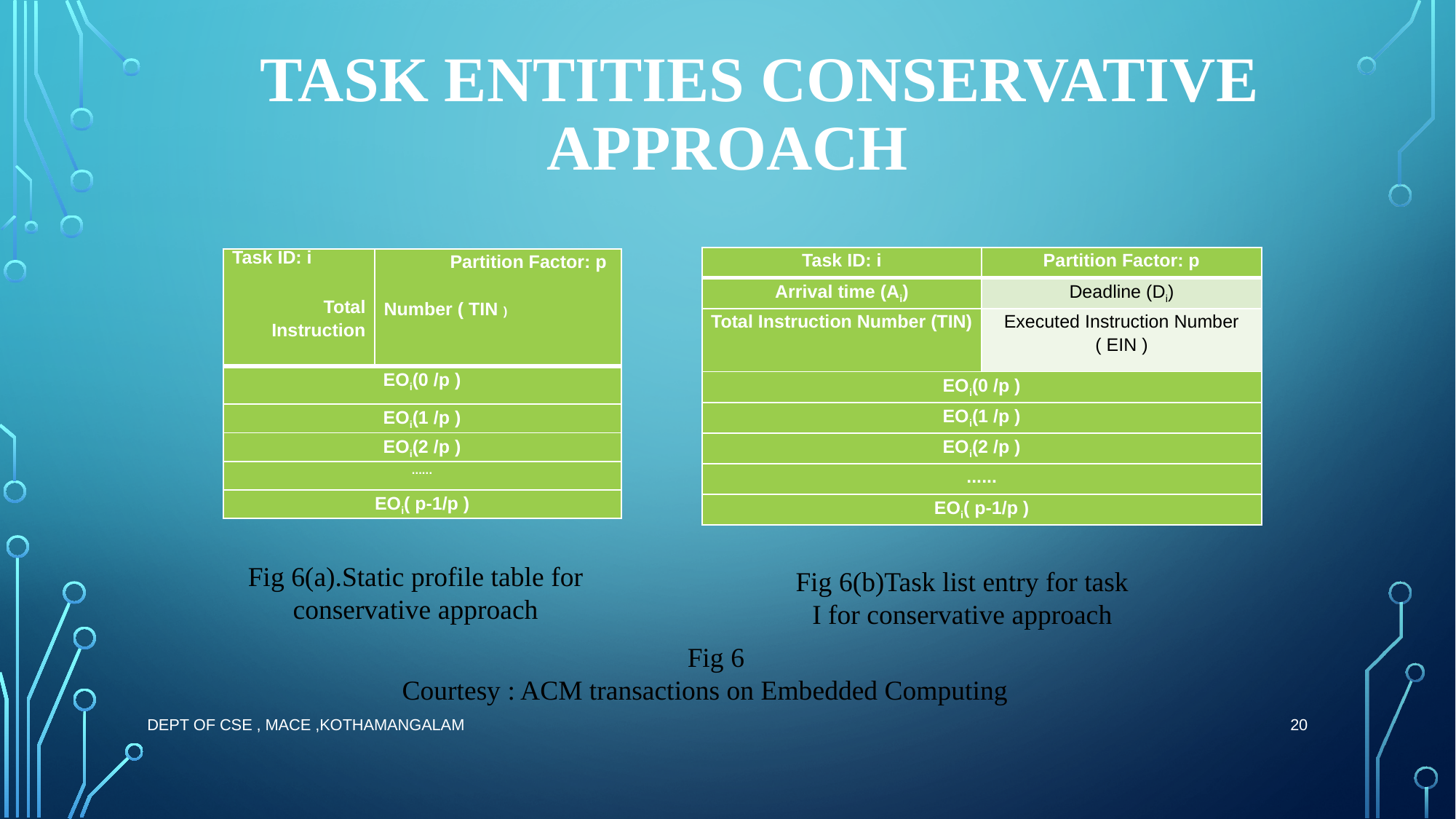

# Task Entities Conservative Approach
| Task ID: i | Partition Factor: p |
| --- | --- |
| Arrival time (Ai) | Deadline (Di) |
| Total Instruction Number (TIN) | Executed Instruction Number ( EIN ) |
| EOi(0 /p ) |  |
| EOi(1 /p ) |  |
| EOi(2 /p ) |  |
| ...... |  |
| EOi( p-1/p ) |  |
| Task ID: i Total Instruction | Partition Factor: p Number ( TIN ) |
| --- | --- |
| EOi(0 /p ) |  |
| EOi(1 /p ) |  |
| EOi(2 /p ) |  |
| ...... |  |
| EOi( p-1/p ) |  |
Fig 6(a).Static profile table for conservative approach
Fig 6(b)Task list entry for task I for conservative approach
Fig 6
Courtesy : ACM transactions on Embedded Computing
20
Dept of CSE , MACE ,Kothamangalam